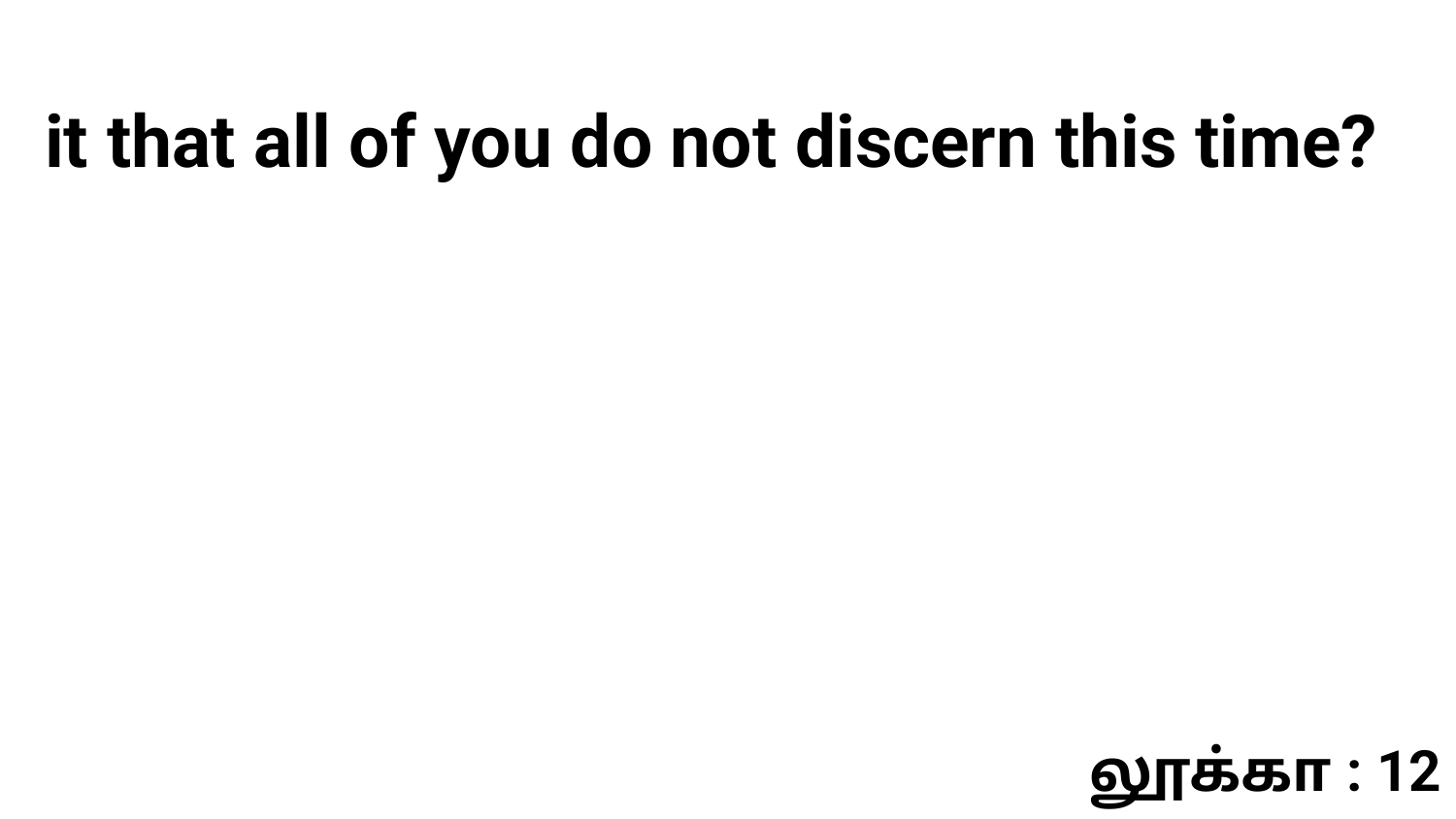

it that all of you do not discern this time?
லூக்கா : 12